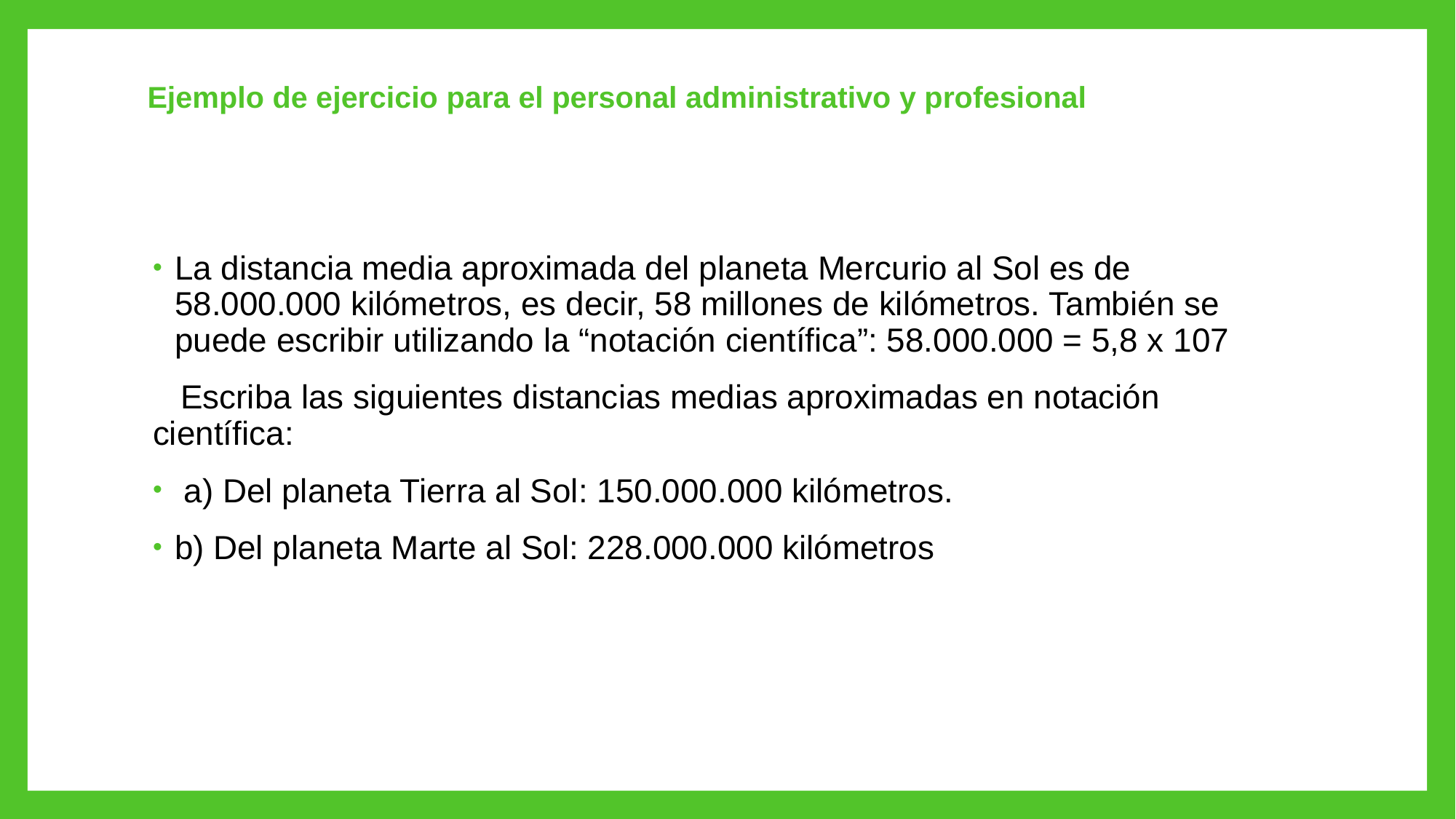

# Ejemplo de ejercicio para el personal administrativo y profesional
La distancia media aproximada del planeta Mercurio al Sol es de 58.000.000 kilómetros, es decir, 58 millones de kilómetros. También se puede escribir utilizando la “notación científica”: 58.000.000 = 5,8 x 107
   Escriba las siguientes distancias medias aproximadas en notación científica:
 a) Del planeta Tierra al Sol: 150.000.000 kilómetros.
b) Del planeta Marte al Sol: 228.000.000 kilómetros